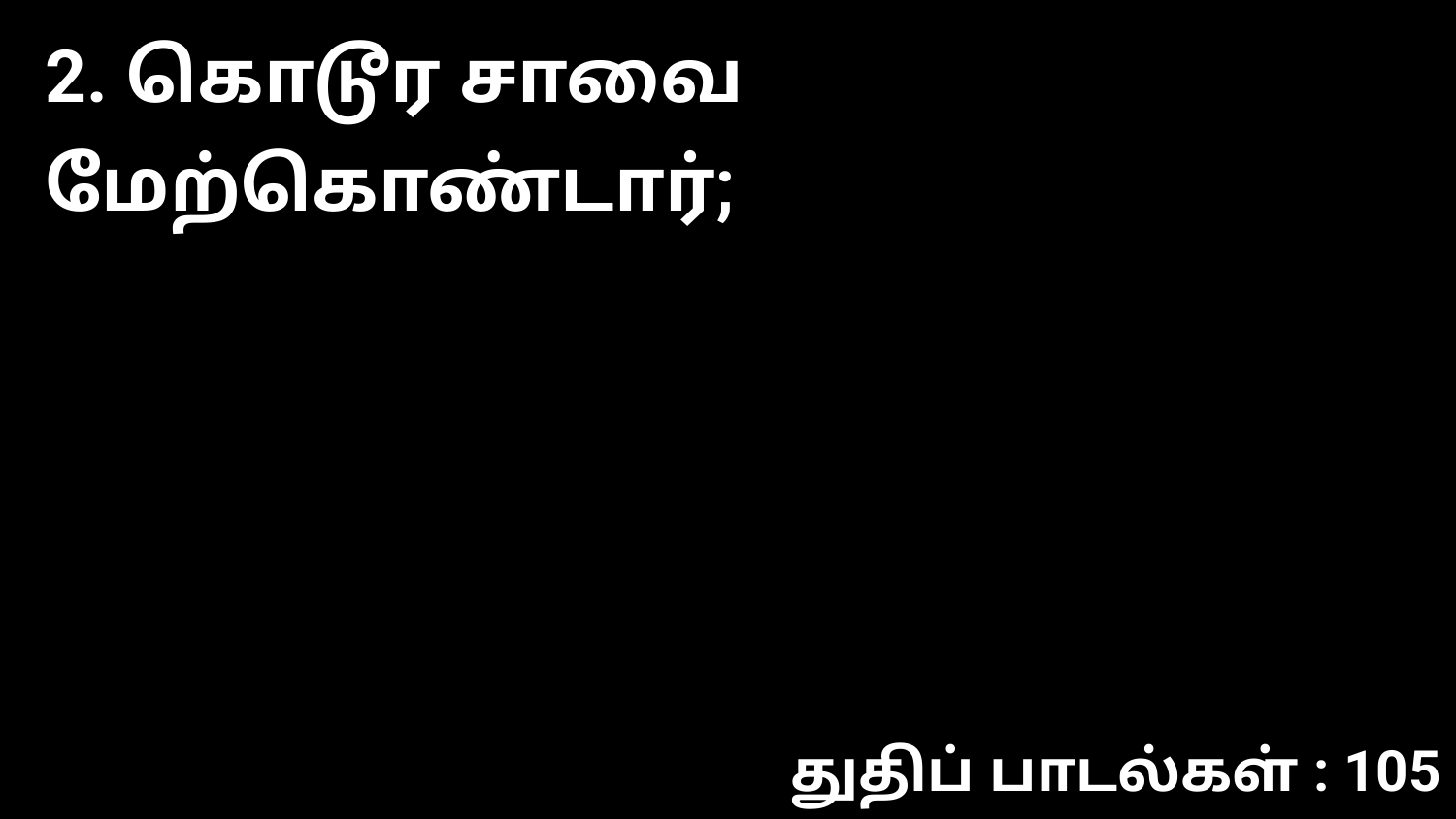

2. கொடூர சாவை மேற்கொண்டார்;
துதிப் பாடல்கள் : 105